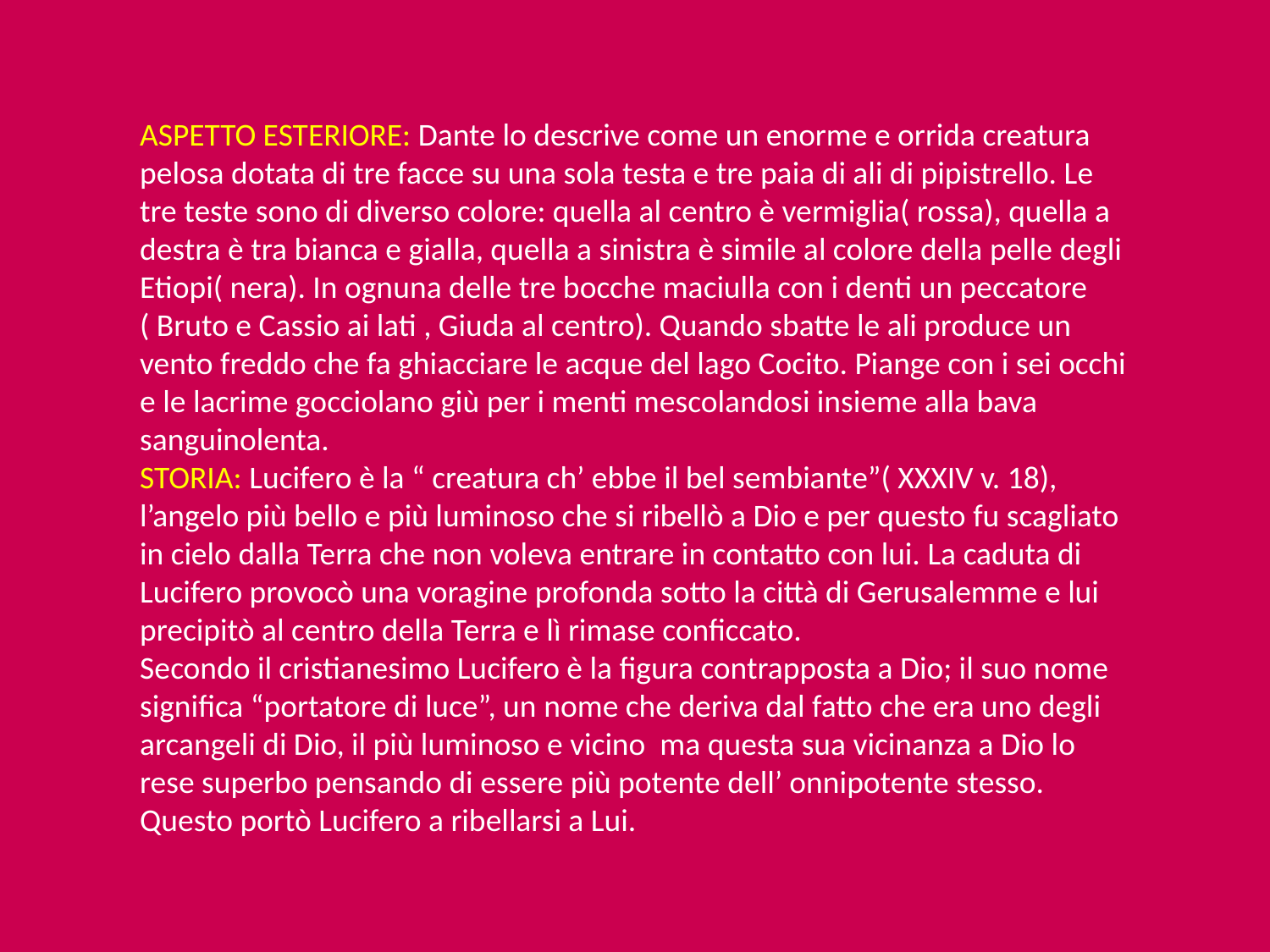

ASPETTO ESTERIORE: Dante lo descrive come un enorme e orrida creatura pelosa dotata di tre facce su una sola testa e tre paia di ali di pipistrello. Le tre teste sono di diverso colore: quella al centro è vermiglia( rossa), quella a destra è tra bianca e gialla, quella a sinistra è simile al colore della pelle degli Etiopi( nera). In ognuna delle tre bocche maciulla con i denti un peccatore ( Bruto e Cassio ai lati , Giuda al centro). Quando sbatte le ali produce un vento freddo che fa ghiacciare le acque del lago Cocito. Piange con i sei occhi e le lacrime gocciolano giù per i menti mescolandosi insieme alla bava sanguinolenta.
STORIA: Lucifero è la “ creatura ch’ ebbe il bel sembiante”( XXXIV v. 18), l’angelo più bello e più luminoso che si ribellò a Dio e per questo fu scagliato in cielo dalla Terra che non voleva entrare in contatto con lui. La caduta di Lucifero provocò una voragine profonda sotto la città di Gerusalemme e lui precipitò al centro della Terra e lì rimase conficcato.
Secondo il cristianesimo Lucifero è la figura contrapposta a Dio; il suo nome significa “portatore di luce”, un nome che deriva dal fatto che era uno degli arcangeli di Dio, il più luminoso e vicino  ma questa sua vicinanza a Dio lo rese superbo pensando di essere più potente dell’ onnipotente stesso. Questo portò Lucifero a ribellarsi a Lui.